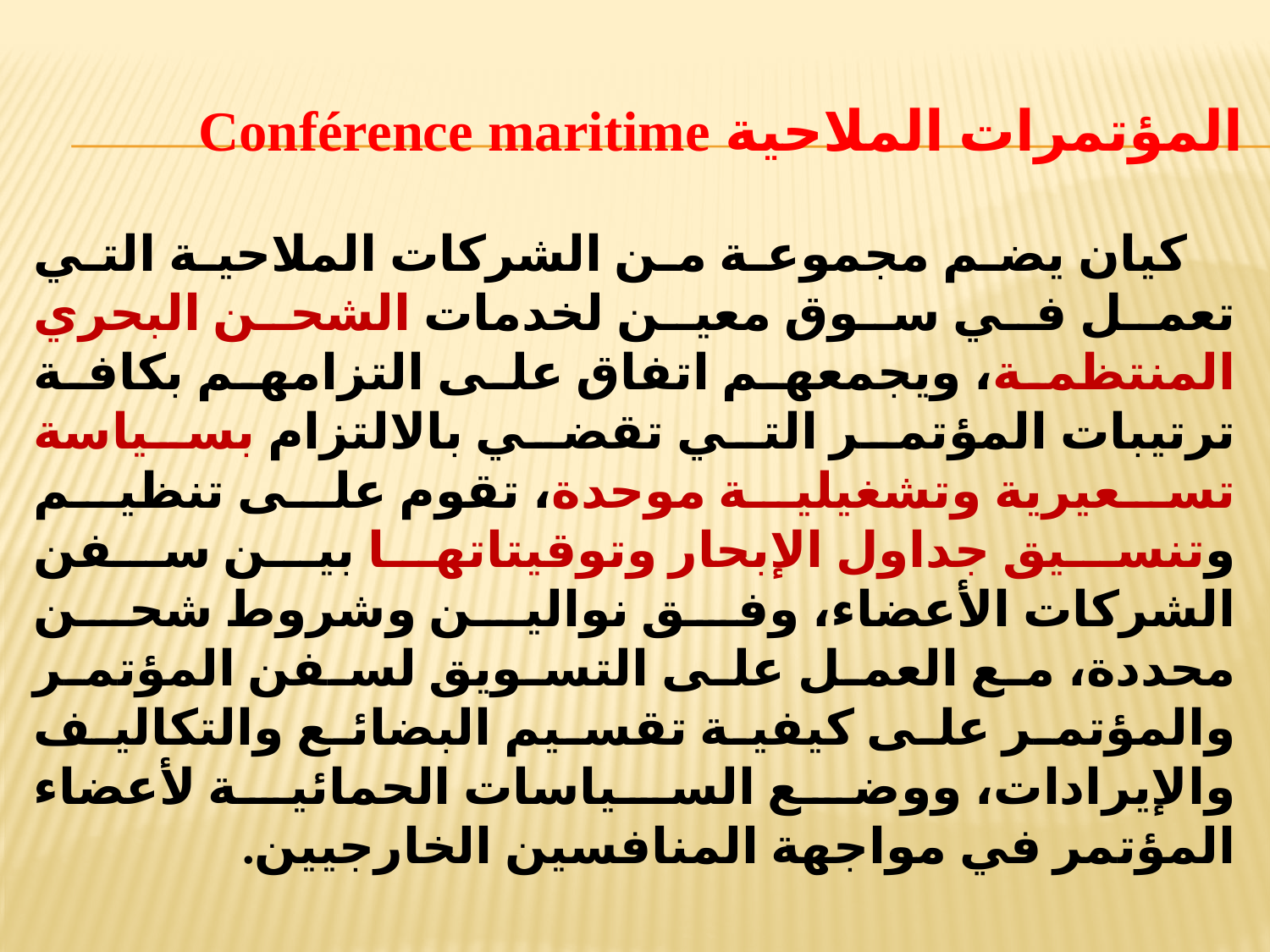

المؤتمرات الملاحية Conférence maritime
    كيان يضم مجموعة من الشركات الملاحية التي تعمل في سوق معين لخدمات الشحن البحري المنتظمة، ويجمعهم اتفاق على التزامهم بكافة ترتيبات المؤتمر التي تقضي بالالتزام بسياسة تسعيرية وتشغيلية موحدة، تقوم على تنظيم وتنسيق جداول الإبحار وتوقيتاتها بين سفن الشركات الأعضاء، وفق نوالين وشروط شحن محددة، مع العمل على التسويق لسفن المؤتمر والمؤتمر على كيفية تقسيم البضائع والتكاليف والإيرادات، ووضع السياسات الحمائية لأعضاء المؤتمر في مواجهة المنافسين الخارجيين.